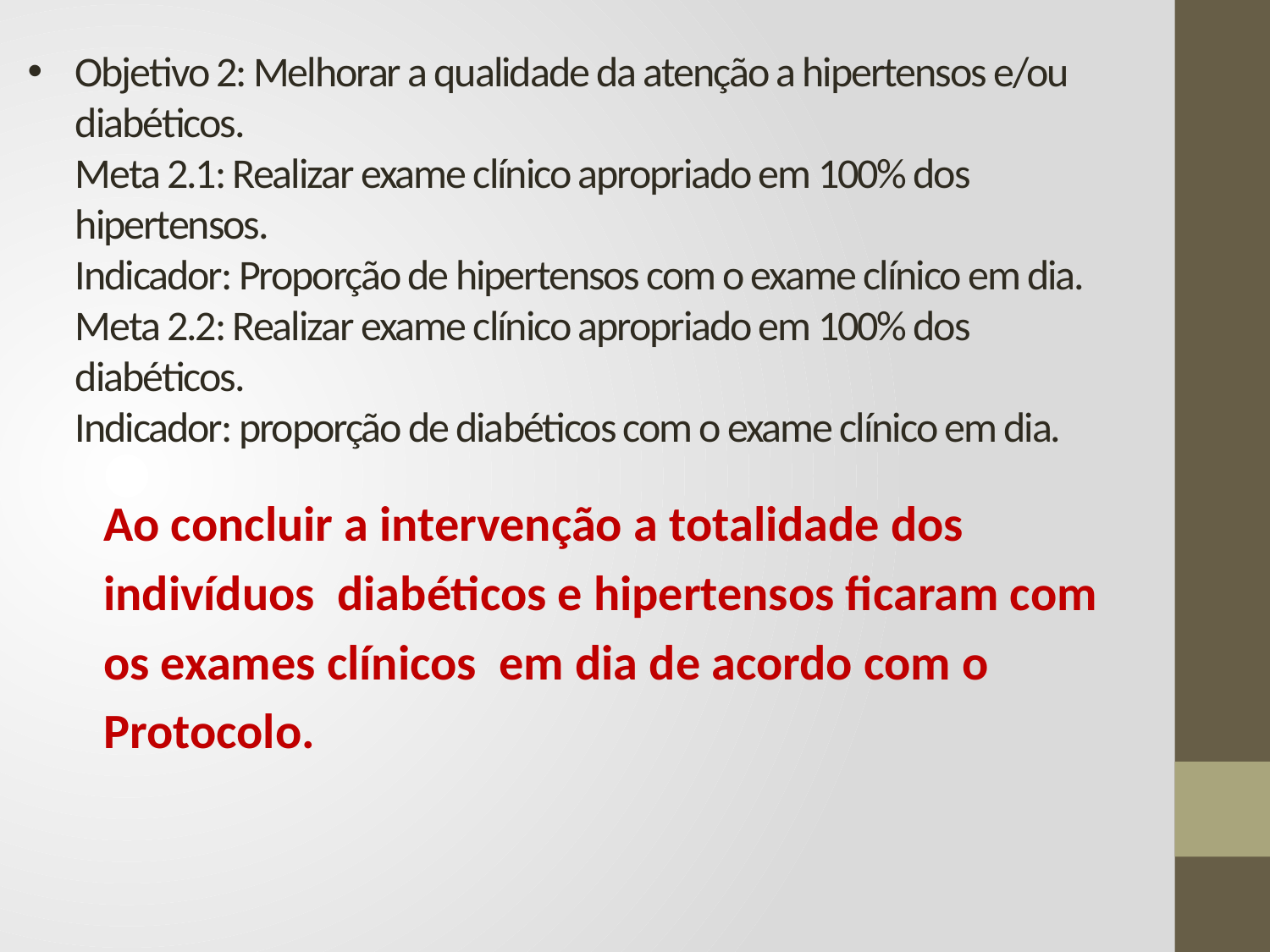

# Objetivo 2: Melhorar a qualidade da atenção a hipertensos e/ou diabéticos. Meta 2.1: Realizar exame clínico apropriado em 100% dos hipertensos. Indicador: Proporção de hipertensos com o exame clínico em dia. Meta 2.2: Realizar exame clínico apropriado em 100% dos diabéticos. Indicador: proporção de diabéticos com o exame clínico em dia.
Ao concluir a intervenção a totalidade dos
indivíduos  diabéticos e hipertensos ficaram com
os exames clínicos  em dia de acordo com o
Protocolo.